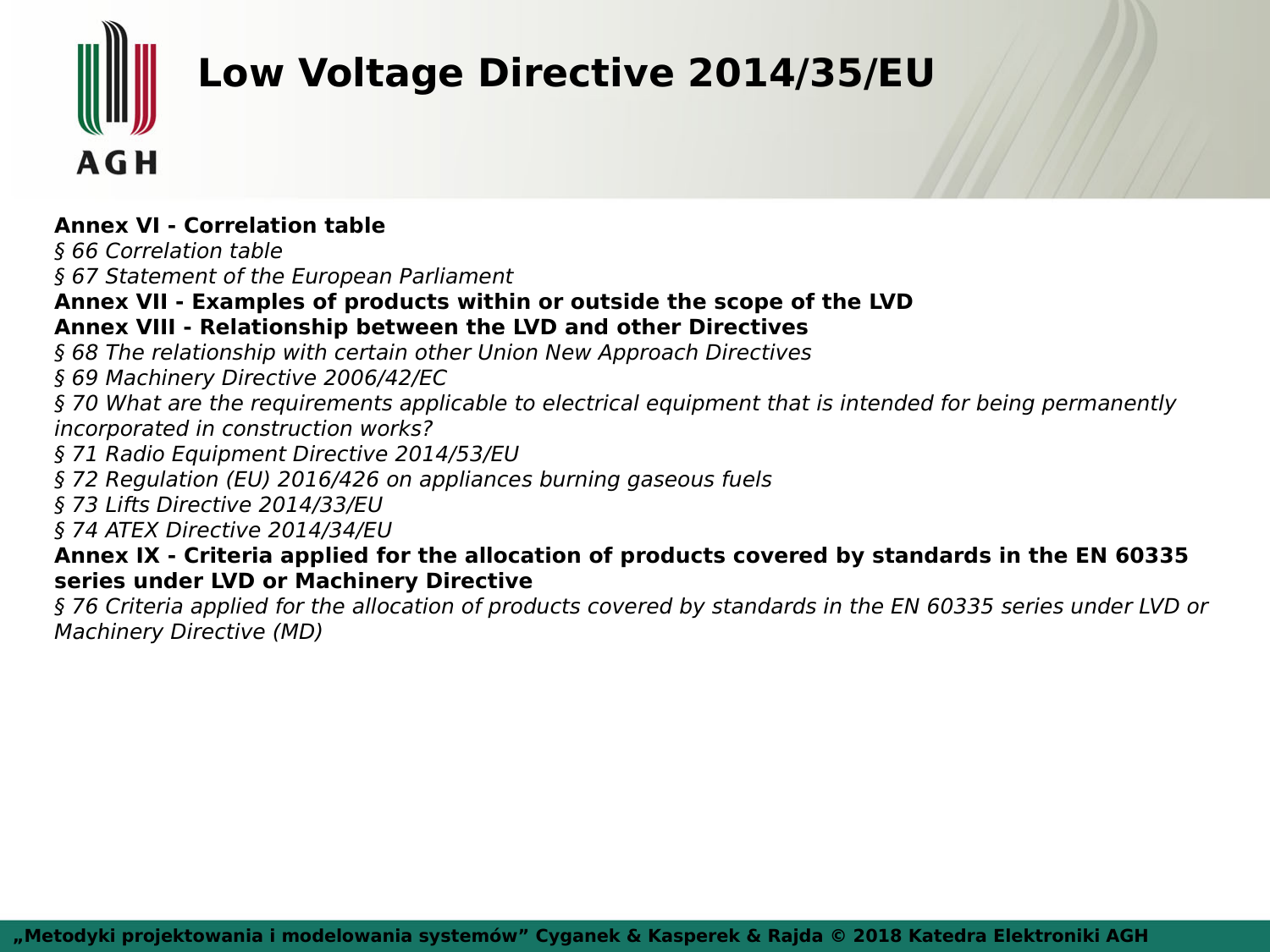

# Low Voltage Directive 2014/35/EU
Annex VI - Correlation table
§ 66 Correlation table
§ 67 Statement of the European Parliament
Annex VII - Examples of products within or outside the scope of the LVD
Annex VIII - Relationship between the LVD and other Directives
§ 68 The relationship with certain other Union New Approach Directives
§ 69 Machinery Directive 2006/42/EC
§ 70 What are the requirements applicable to electrical equipment that is intended for being permanently incorporated in construction works?
§ 71 Radio Equipment Directive 2014/53/EU
§ 72 Regulation (EU) 2016/426 on appliances burning gaseous fuels
§ 73 Lifts Directive 2014/33/EU
§ 74 ATEX Directive 2014/34/EU
Annex IX - Criteria applied for the allocation of products covered by standards in the EN 60335 series under LVD or Machinery Directive
§ 76 Criteria applied for the allocation of products covered by standards in the EN 60335 series under LVD or Machinery Directive (MD)
„Metodyki projektowania i modelowania systemów” Cyganek & Kasperek & Rajda © 2018 Katedra Elektroniki AGH